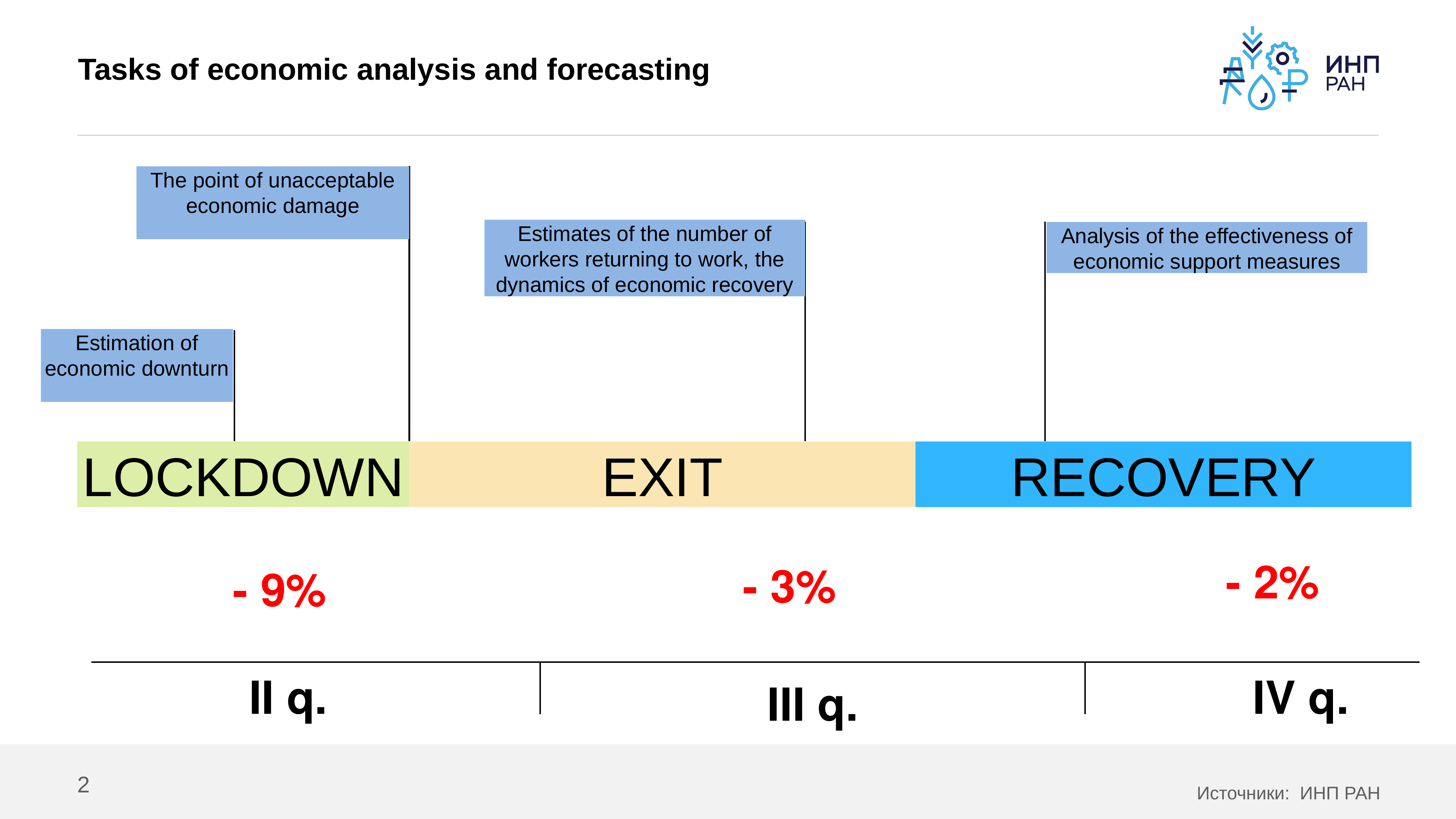

# Tasks of economic analysis and forecasting
The point of unacceptable economic damage

Estimates of the number of workers returning to work, the dynamics of economic recovery
Analysis of the effectiveness of economic support measures
Estimation of economic downturn

EXIT
LOCKDOWN
RECOVERY
- 2%
- 3%
- 9%
II q.
IV q.
III q.
2
Источники:  ИНП РАН